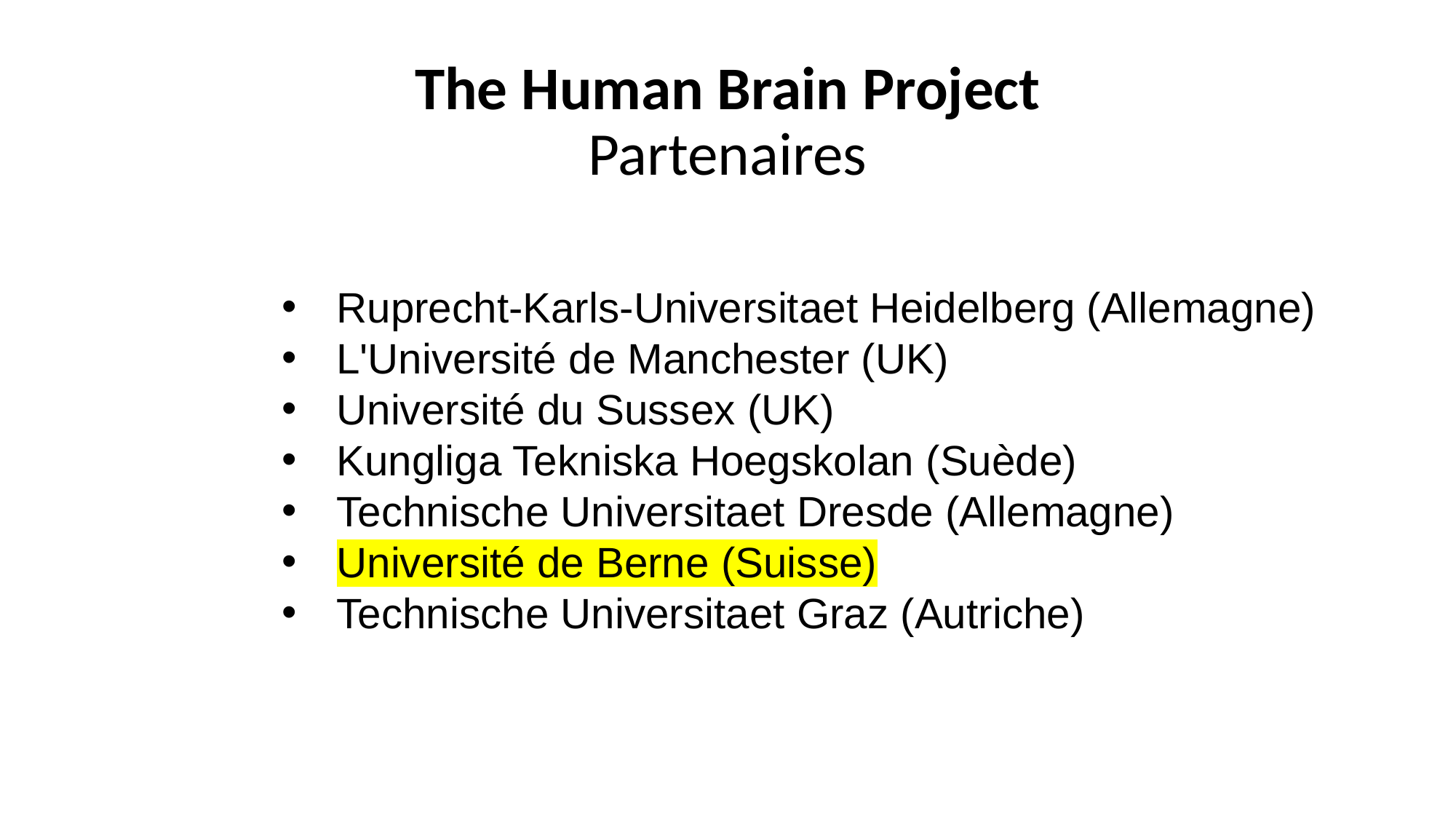

# The Human Brain Project Partenaires
Ruprecht-Karls-Universitaet Heidelberg (Allemagne)
L'Université de Manchester (UK)
Université du Sussex (UK)
Kungliga Tekniska Hoegskolan (Suède)
Technische Universitaet Dresde (Allemagne)
Université de Berne (Suisse)
Technische Universitaet Graz (Autriche)